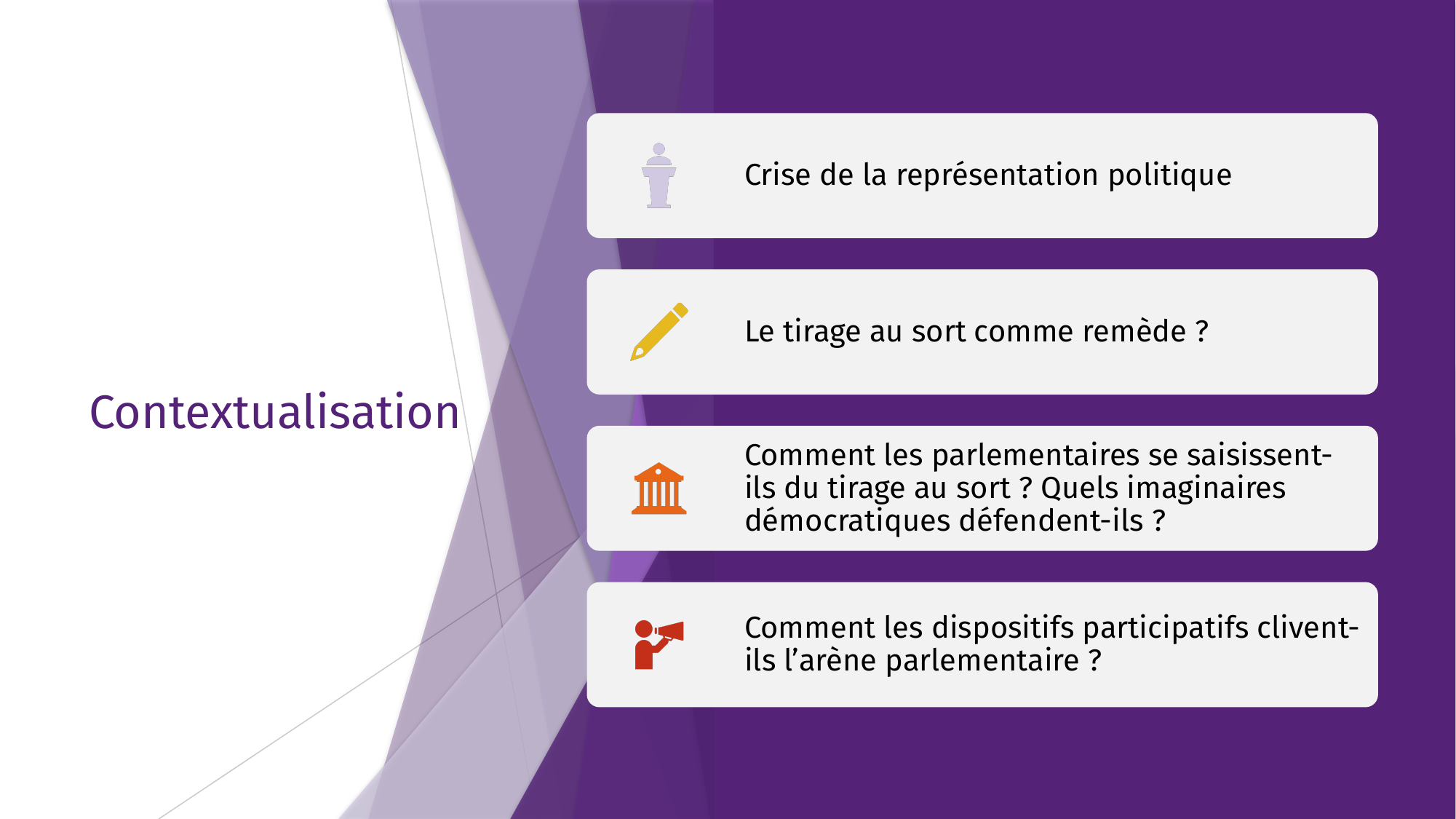

Crise de la représentation politique
Le tirage au sort comme remède ?
Comment les parlementaires se saisissent-ils du tirage au sort ? Quels imaginaires démocratiques défendent-ils ?
Comment les dispositifs participatifs clivent-ils l’arène parlementaire ?
# Contextualisation